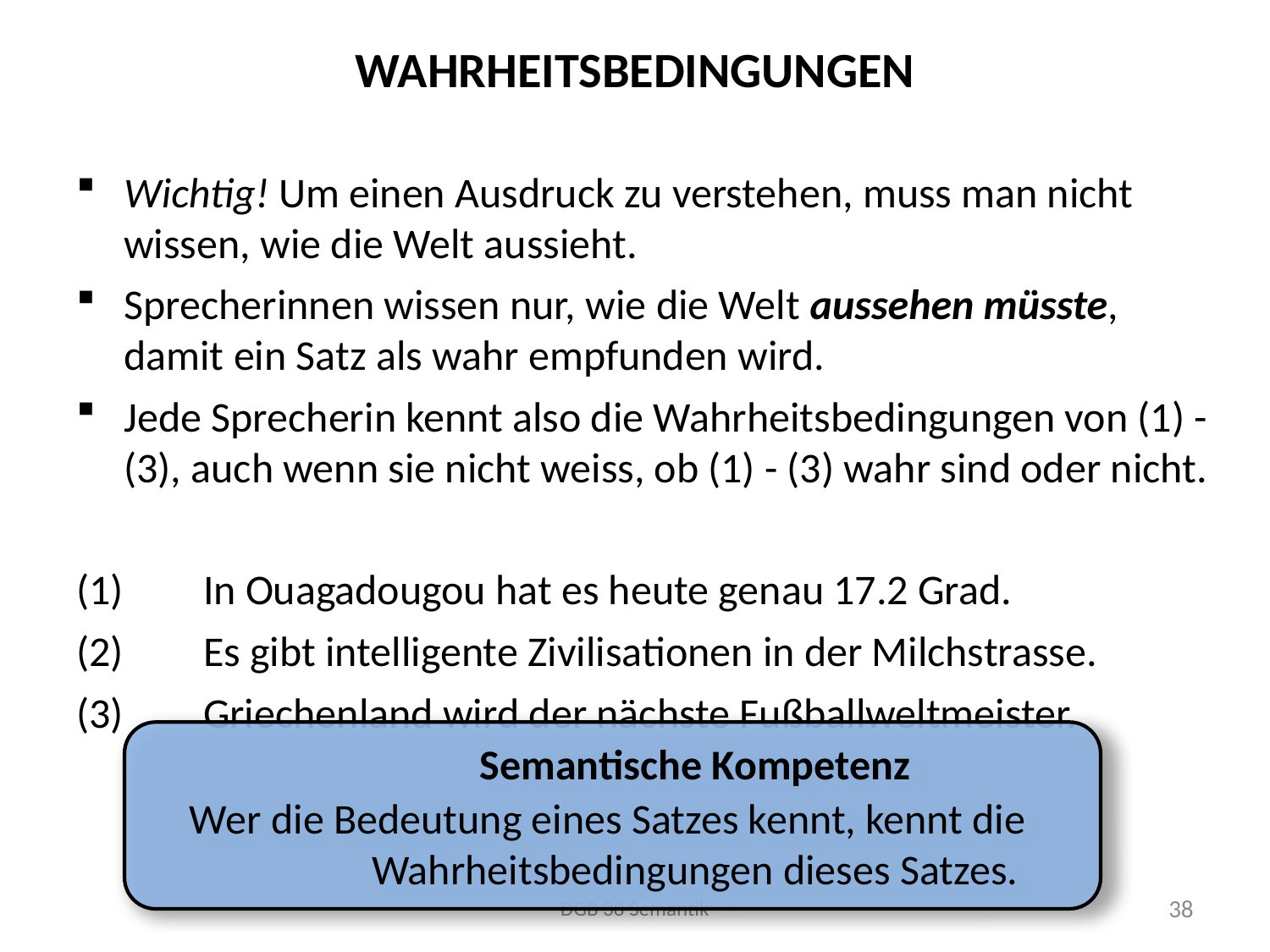

# Wahrheitsbedingungen
Wichtig! Um einen Ausdruck zu verstehen, muss man nicht wissen, wie die Welt aussieht.
Sprecherinnen wissen nur, wie die Welt aussehen müsste, damit ein Satz als wahr empfunden wird.
Jede Sprecherin kennt also die Wahrheitsbedingungen von (1) - (3), auch wenn sie nicht weiss, ob (1) - (3) wahr sind oder nicht.
(1)	In Ouagadougou hat es heute genau 17.2 Grad.
(2)	Es gibt intelligente Zivilisationen in der Milchstrasse.
(3)	Griechenland wird der nächste Fußballweltmeister.
		Semantische Kompetenz
Wer die Bedeutung eines Satzes kennt, kennt die 	Wahrheitsbedingungen dieses Satzes.
DGB 38 Semantik
38